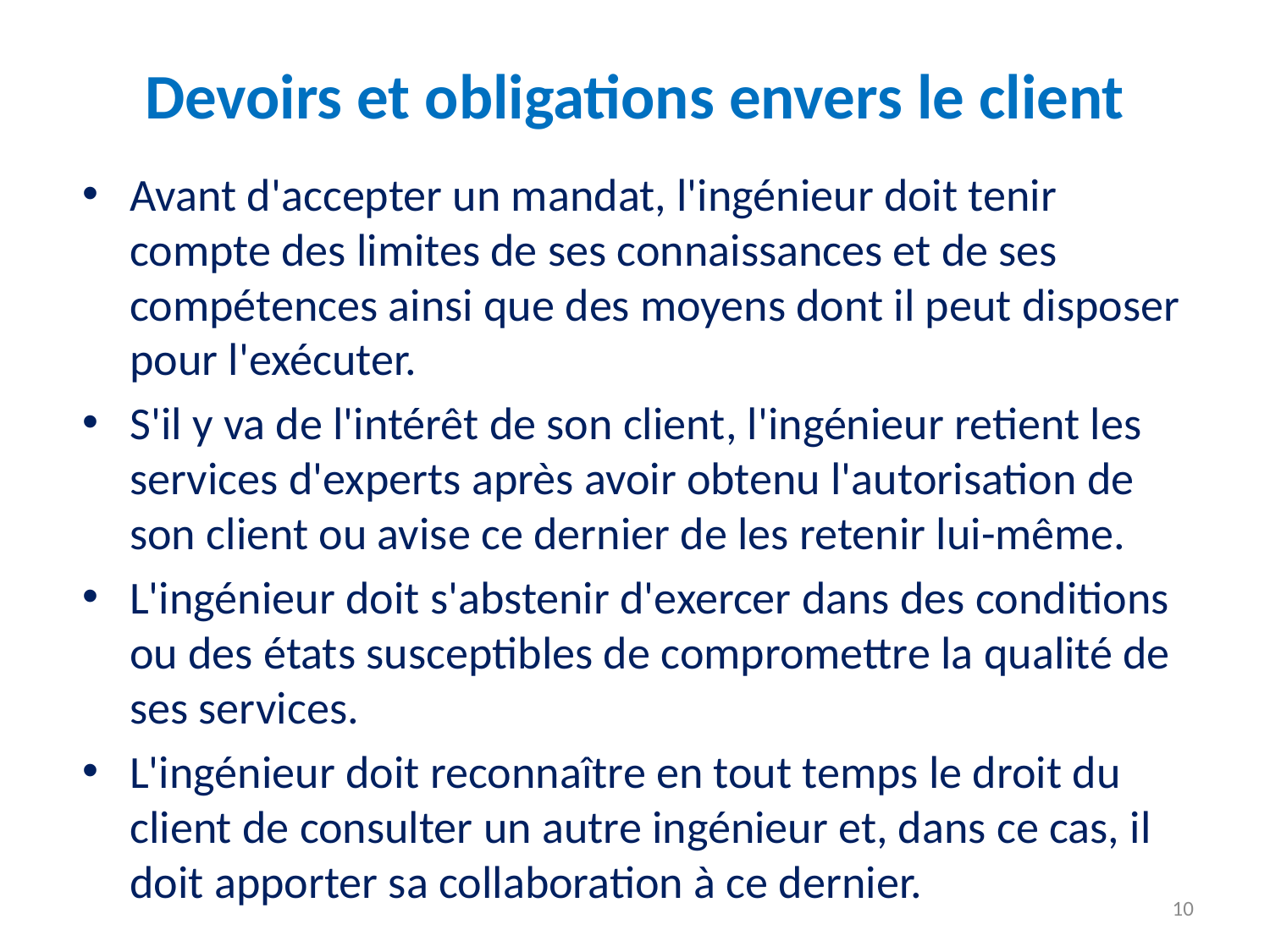

# Devoirs et obligations envers le client
Avant d'accepter un mandat, l'ingénieur doit tenir compte des limites de ses connaissances et de ses compétences ainsi que des moyens dont il peut disposer pour l'exécuter.
S'il y va de l'intérêt de son client, l'ingénieur retient les services d'experts après avoir obtenu l'autorisation de son client ou avise ce dernier de les retenir lui-même.
L'ingénieur doit s'abstenir d'exercer dans des conditions ou des états susceptibles de compromettre la qualité de ses services.
L'ingénieur doit reconnaître en tout temps le droit du client de consulter un autre ingénieur et, dans ce cas, il doit apporter sa collaboration à ce dernier.

10